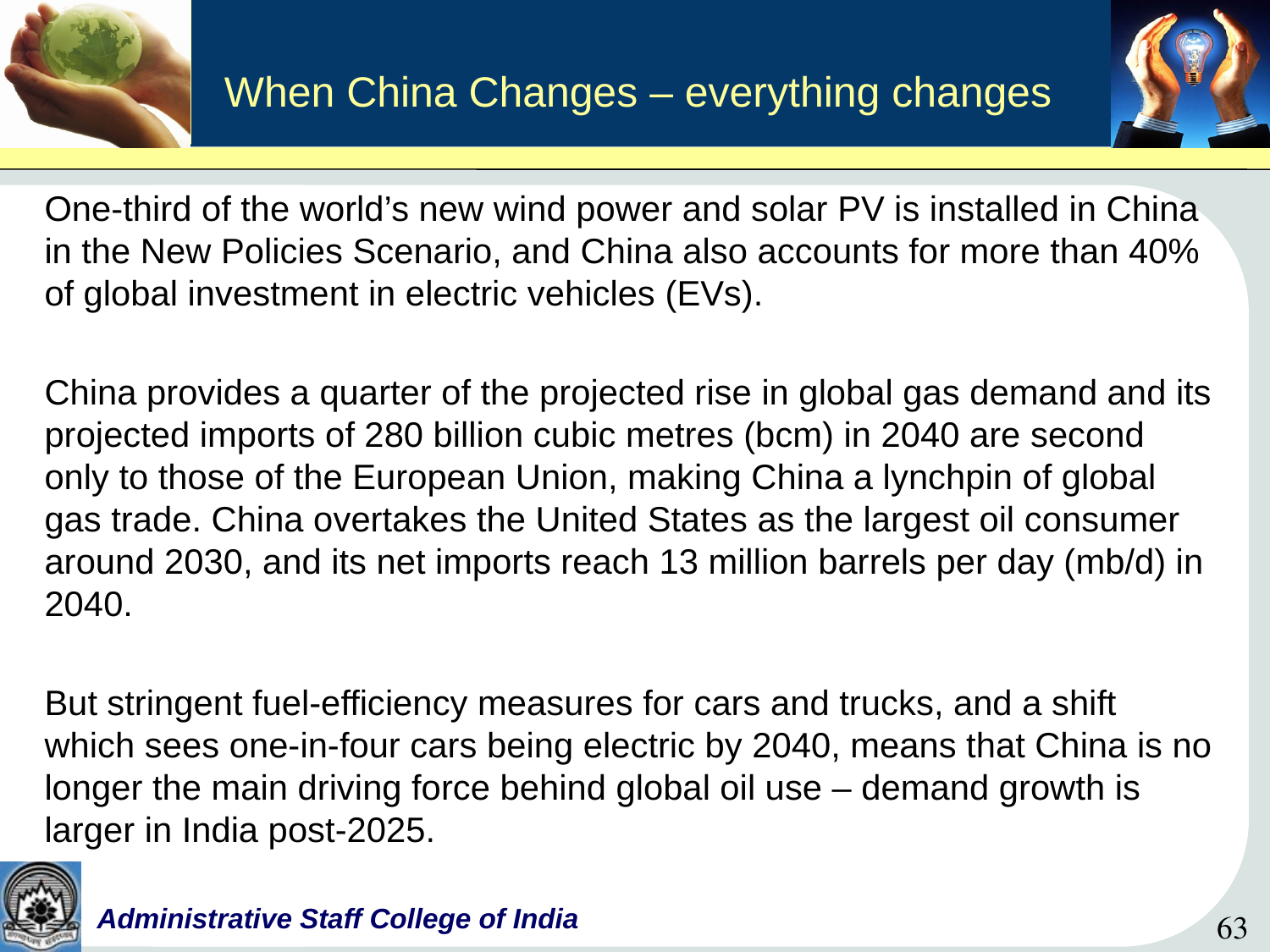

# When China Changes – everything changes
One-third of the world’s new wind power and solar PV is installed in China in the New Policies Scenario, and China also accounts for more than 40% of global investment in electric vehicles (EVs).

China provides a quarter of the projected rise in global gas demand and its projected imports of 280 billion cubic metres (bcm) in 2040 are second only to those of the European Union, making China a lynchpin of global gas trade. China overtakes the United States as the largest oil consumer around 2030, and its net imports reach 13 million barrels per day (mb/d) in 2040.

But stringent fuel-efficiency measures for cars and trucks, and a shift which sees one-in-four cars being electric by 2040, means that China is no longer the main driving force behind global oil use – demand growth is larger in India post-2025.